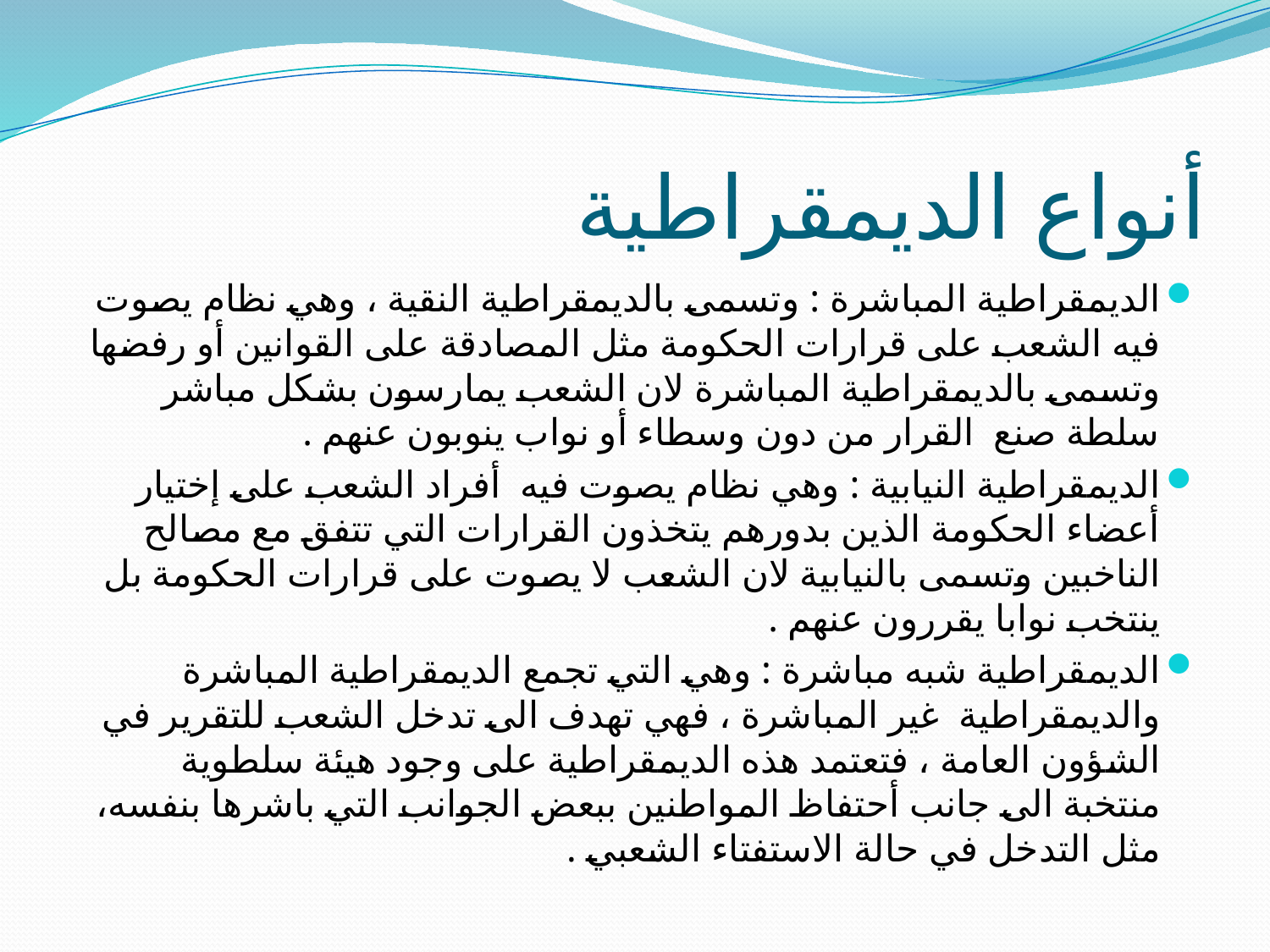

# أنواع الديمقراطية
الديمقراطية المباشرة : وتسمى بالديمقراطية النقية ، وهي نظام يصوت فيه الشعب على قرارات الحكومة مثل المصادقة على القوانين أو رفضها وتسمى بالديمقراطية المباشرة لان الشعب يمارسون بشكل مباشر سلطة صنع  القرار من دون وسطاء أو نواب ينوبون عنهم .
الديمقراطية النيابية : وهي نظام يصوت فيه  أفراد الشعب على إختيار أعضاء الحكومة الذين بدورهم يتخذون القرارات التي تتفق مع مصالح الناخبين وتسمى بالنيابية لان الشعب لا يصوت على قرارات الحكومة بل ينتخب نوابا يقررون عنهم .
الديمقراطية شبه مباشرة : وهي التي تجمع الديمقراطية المباشرة والديمقراطية  غير المباشرة ، فهي تهدف الى تدخل الشعب للتقرير في الشؤون العامة ، فتعتمد هذه الديمقراطية على وجود هيئة سلطوية منتخبة الى جانب أحتفاظ المواطنين ببعض الجوانب التي باشرها بنفسه، مثل التدخل في حالة الاستفتاء الشعبي .